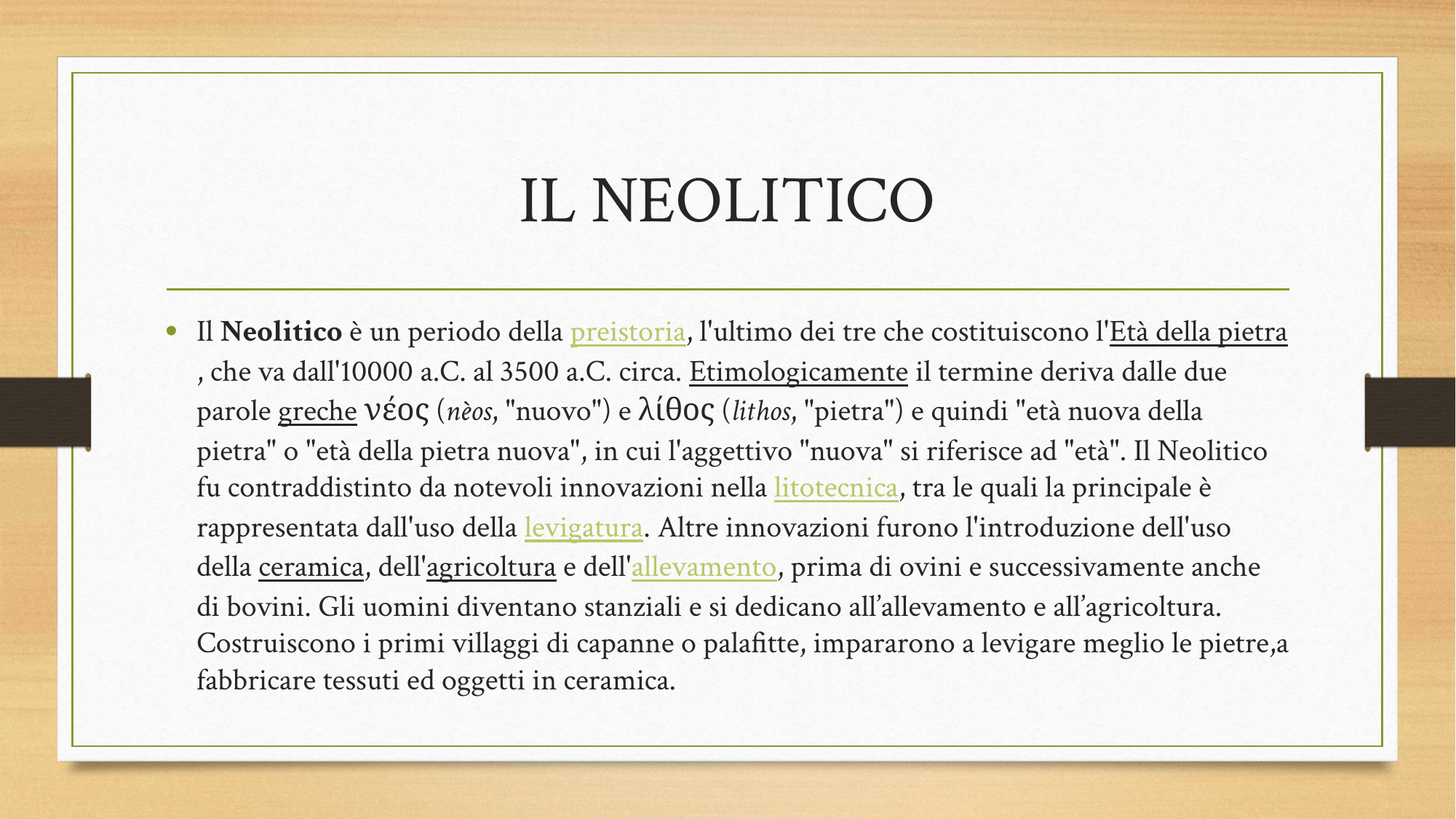

# IL NEOLITICO
Il Neolitico è un periodo della preistoria, l'ultimo dei tre che costituiscono l'Età della pietra, che va dall'10000 a.C. al 3500 a.C. circa. Etimologicamente il termine deriva dalle due parole greche νέος (nèos, "nuovo") e λίθος (lithos, "pietra") e quindi "età nuova della pietra" o "età della pietra nuova", in cui l'aggettivo "nuova" si riferisce ad "età". Il Neolitico fu contraddistinto da notevoli innovazioni nella litotecnica, tra le quali la principale è rappresentata dall'uso della levigatura. Altre innovazioni furono l'introduzione dell'uso della ceramica, dell'agricoltura e dell'allevamento, prima di ovini e successivamente anche di bovini. Gli uomini diventano stanziali e si dedicano all’allevamento e all’agricoltura. Costruiscono i primi villaggi di capanne o palafitte, impararono a levigare meglio le pietre,a fabbricare tessuti ed oggetti in ceramica.